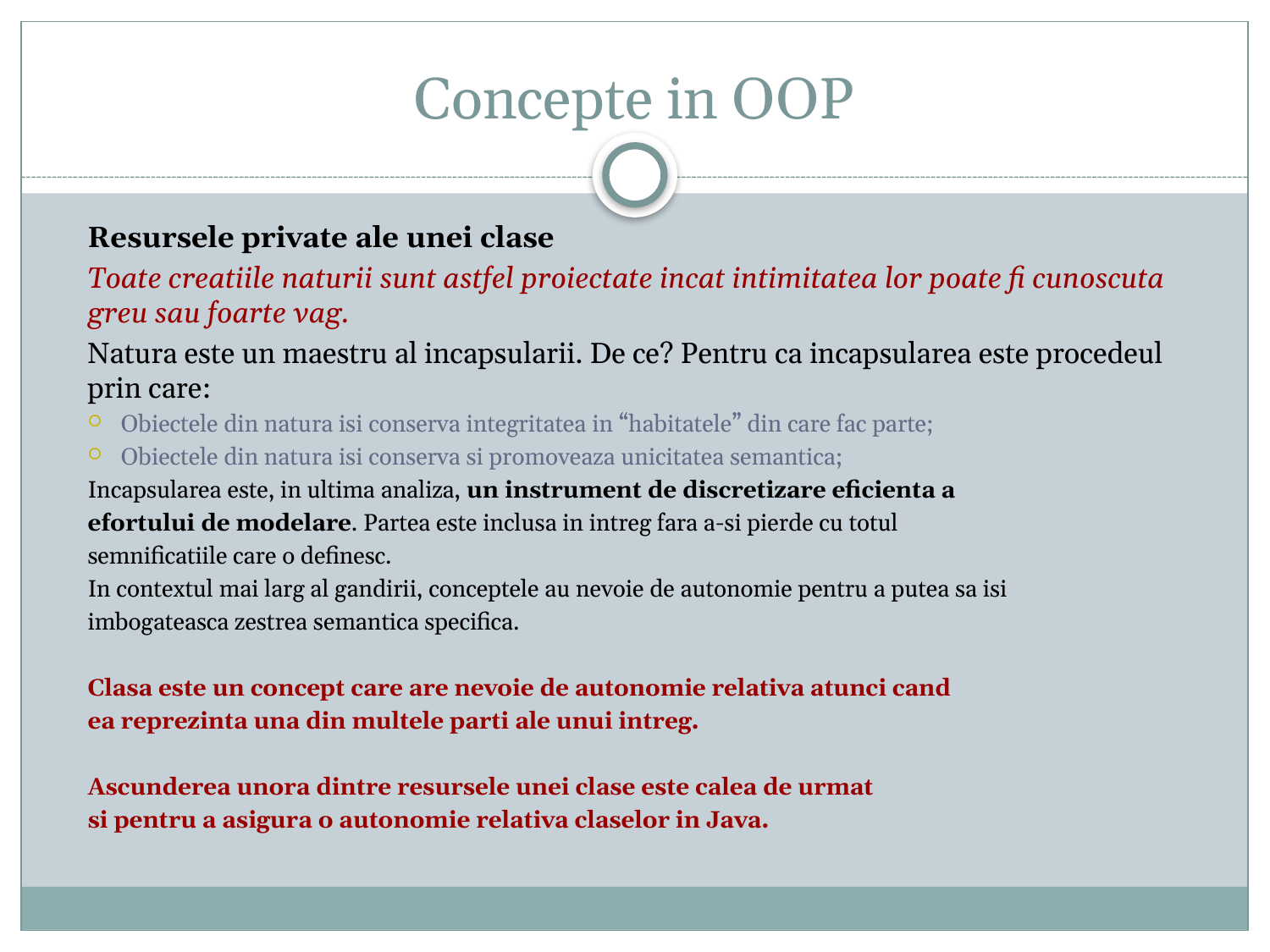

# Concepte in OOP
	Resursele private ale unei clase
	Toate creatiile naturii sunt astfel proiectate incat intimitatea lor poate fi cunoscuta greu sau foarte vag.
	Natura este un maestru al incapsularii. De ce? Pentru ca incapsularea este procedeul prin care:
Obiectele din natura isi conserva integritatea in “habitatele” din care fac parte;
Obiectele din natura isi conserva si promoveaza unicitatea semantica;
Incapsularea este, in ultima analiza, un instrument de discretizare eficienta a
efortului de modelare. Partea este inclusa in intreg fara a-si pierde cu totul
semnificatiile care o definesc.
In contextul mai larg al gandirii, conceptele au nevoie de autonomie pentru a putea sa isi
imbogateasca zestrea semantica specifica.

Clasa este un concept care are nevoie de autonomie relativa atunci cand
ea reprezinta una din multele parti ale unui intreg.

Ascunderea unora dintre resursele unei clase este calea de urmat
si pentru a asigura o autonomie relativa claselor in Java.